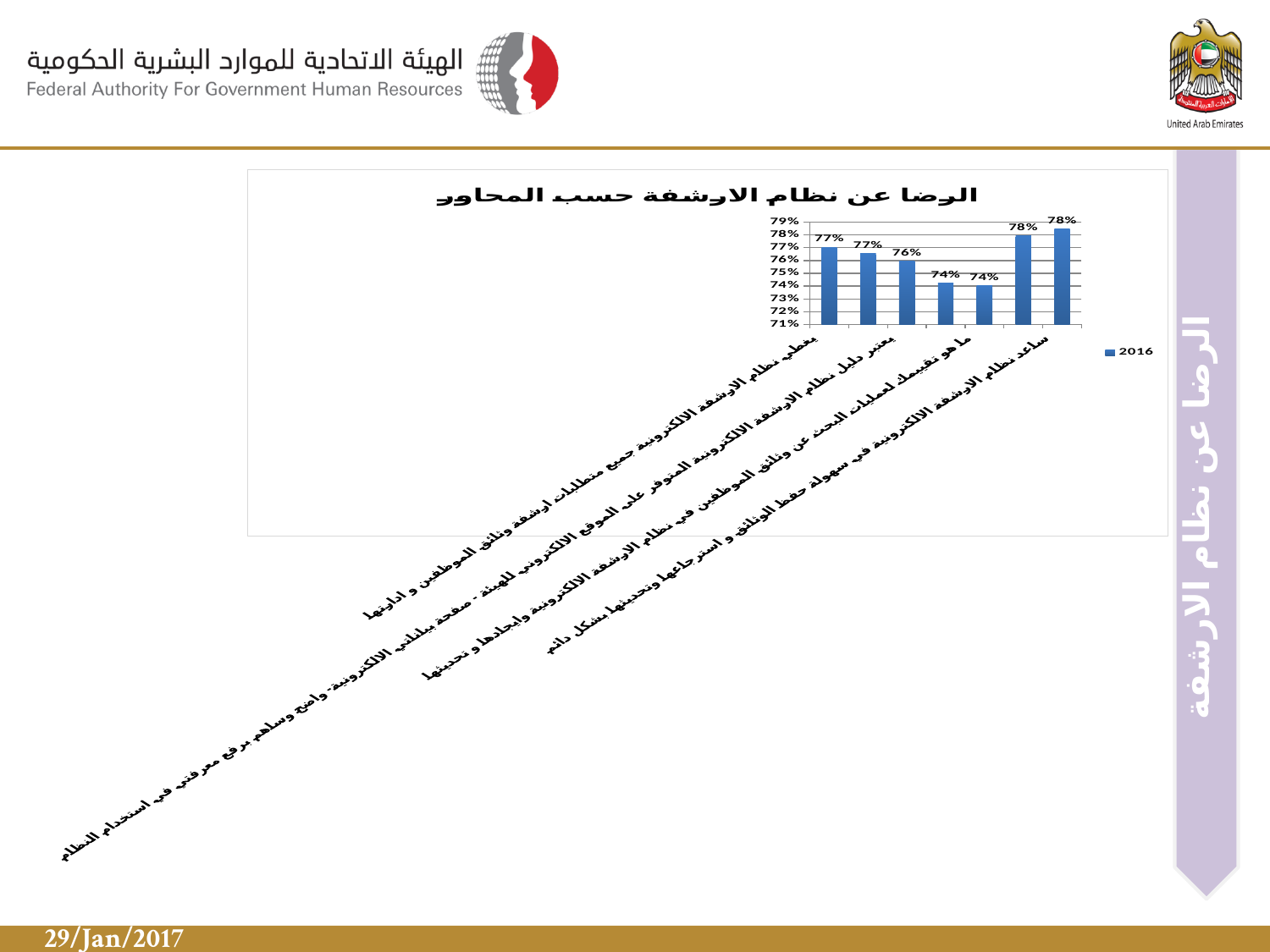

### Chart: الرضا عن نظام الارشفة حسب المحاور

| Category | 2016 |
|---|---|
| يغطي نظام الارشفة الالكترونية جميع متطلبات ارشفة وثائق الموظفين و ادارتها

 | 0.7705263157894737 |
| يعتبر نظام الارشفة الالكترونية واضح وسهل الاستخدام

 | 0.7656140350877193 |
| يعتبر دليل نظام الارشفة الالكترونية المتوفر على الموقع الالكتروني للهيئة - صفحة بياناتي الالكترونية- واضح وساهم برفع معرفتي في استخدام النظام

 | 0.7592982456140351 |
| يتم توفير الدعم الفني المناسب من قبل الهيئة في حال وجود اية اشكاليات فنية ضمن نظام الارشفة الالكترونية

 | 0.7424561403508771 |
| ما هو تقييمك لعمليات البحث عن وثائق الموظفين في نظام الارشفة الالكترونية وايجادها و تحديثها

 | 0.7403508771929824 |
| اصبحت ارشفة وثائق الموظفين اسرع من خلال نظام الارشفة الالكترونية مقارنة بالوضع السابق

 | 0.7796491228070176 |
| ساعد نظام الارشفة الالكترونية في سهولة حفظ الوثائق و استرجاعها وتحديثها بشكل دائم

 | 0.7845614035087719 |الرضا عن نظام الارشفة